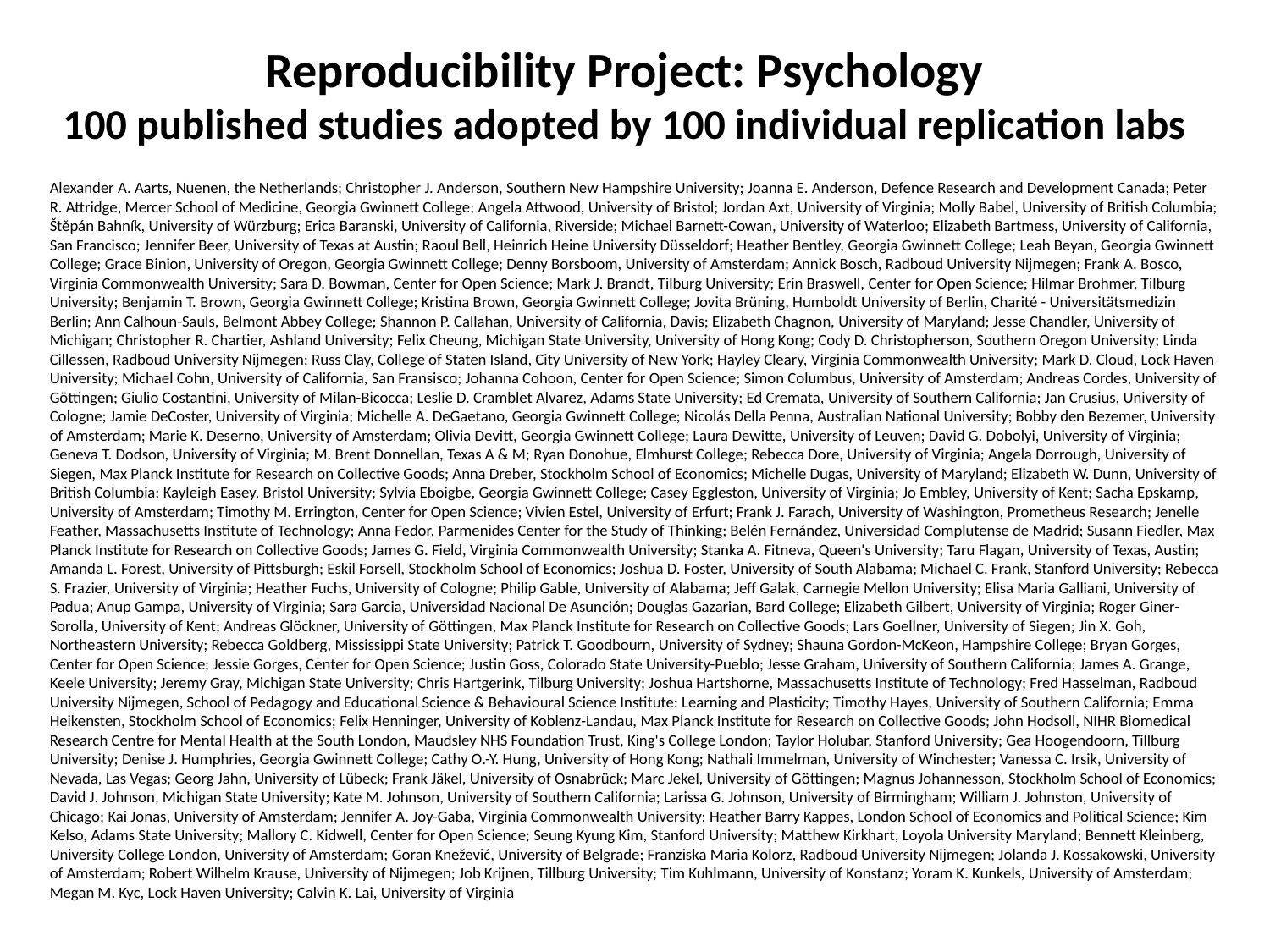

Reproducibility Project: Psychology
100 published studies adopted by 100 individual replication labs
Alexander A. Aarts, Nuenen, the Netherlands; Christopher J. Anderson, Southern New Hampshire University; Joanna E. Anderson, Defence Research and Development Canada; Peter R. Attridge, Mercer School of Medicine, Georgia Gwinnett College; Angela Attwood, University of Bristol; Jordan Axt, University of Virginia; Molly Babel, University of British Columbia; Štěpán Bahník, University of Würzburg; Erica Baranski, University of California, Riverside; Michael Barnett-Cowan, University of Waterloo; Elizabeth Bartmess, University of California, San Francisco; Jennifer Beer, University of Texas at Austin; Raoul Bell, Heinrich Heine University Düsseldorf; Heather Bentley, Georgia Gwinnett College; Leah Beyan, Georgia Gwinnett College; Grace Binion, University of Oregon, Georgia Gwinnett College; Denny Borsboom, University of Amsterdam; Annick Bosch, Radboud University Nijmegen; Frank A. Bosco, Virginia Commonwealth University; Sara D. Bowman, Center for Open Science; Mark J. Brandt, Tilburg University; Erin Braswell, Center for Open Science; Hilmar Brohmer, Tilburg University; Benjamin T. Brown, Georgia Gwinnett College; Kristina Brown, Georgia Gwinnett College; Jovita Brüning, Humboldt University of Berlin, Charité - Universitätsmedizin Berlin; Ann Calhoun-Sauls, Belmont Abbey College; Shannon P. Callahan, University of California, Davis; Elizabeth Chagnon, University of Maryland; Jesse Chandler, University of Michigan; Christopher R. Chartier, Ashland University; Felix Cheung, Michigan State University, University of Hong Kong; Cody D. Christopherson, Southern Oregon University; Linda Cillessen, Radboud University Nijmegen; Russ Clay, College of Staten Island, City University of New York; Hayley Cleary, Virginia Commonwealth University; Mark D. Cloud, Lock Haven University; Michael Cohn, University of California, San Fransisco; Johanna Cohoon, Center for Open Science; Simon Columbus, University of Amsterdam; Andreas Cordes, University of Göttingen; Giulio Costantini, University of Milan-Bicocca; Leslie D. Cramblet Alvarez, Adams State University; Ed Cremata, University of Southern California; Jan Crusius, University of Cologne; Jamie DeCoster, University of Virginia; Michelle A. DeGaetano, Georgia Gwinnett College; Nicolás Della Penna, Australian National University; Bobby den Bezemer, University of Amsterdam; Marie K. Deserno, University of Amsterdam; Olivia Devitt, Georgia Gwinnett College; Laura Dewitte, University of Leuven; David G. Dobolyi, University of Virginia; Geneva T. Dodson, University of Virginia; M. Brent Donnellan, Texas A & M; Ryan Donohue, Elmhurst College; Rebecca Dore, University of Virginia; Angela Dorrough, University of Siegen, Max Planck Institute for Research on Collective Goods; Anna Dreber, Stockholm School of Economics; Michelle Dugas, University of Maryland; Elizabeth W. Dunn, University of British Columbia; Kayleigh Easey, Bristol University; Sylvia Eboigbe, Georgia Gwinnett College; Casey Eggleston, University of Virginia; Jo Embley, University of Kent; Sacha Epskamp, University of Amsterdam; Timothy M. Errington, Center for Open Science; Vivien Estel, University of Erfurt; Frank J. Farach, University of Washington, Prometheus Research; Jenelle Feather, Massachusetts Institute of Technology; Anna Fedor, Parmenides Center for the Study of Thinking; Belén Fernández, Universidad Complutense de Madrid; Susann Fiedler, Max Planck Institute for Research on Collective Goods; James G. Field, Virginia Commonwealth University; Stanka A. Fitneva, Queen's University; Taru Flagan, University of Texas, Austin; Amanda L. Forest, University of Pittsburgh; Eskil Forsell, Stockholm School of Economics; Joshua D. Foster, University of South Alabama; Michael C. Frank, Stanford University; Rebecca S. Frazier, University of Virginia; Heather Fuchs, University of Cologne; Philip Gable, University of Alabama; Jeff Galak, Carnegie Mellon University; Elisa Maria Galliani, University of Padua; Anup Gampa, University of Virginia; Sara Garcia, Universidad Nacional De Asunción; Douglas Gazarian, Bard College; Elizabeth Gilbert, University of Virginia; Roger Giner-Sorolla, University of Kent; Andreas Glöckner, University of Göttingen, Max Planck Institute for Research on Collective Goods; Lars Goellner, University of Siegen; Jin X. Goh, Northeastern University; Rebecca Goldberg, Mississippi State University; Patrick T. Goodbourn, University of Sydney; Shauna Gordon-McKeon, Hampshire College; Bryan Gorges, Center for Open Science; Jessie Gorges, Center for Open Science; Justin Goss, Colorado State University-Pueblo; Jesse Graham, University of Southern California; James A. Grange, Keele University; Jeremy Gray, Michigan State University; Chris Hartgerink, Tilburg University; Joshua Hartshorne, Massachusetts Institute of Technology; Fred Hasselman, Radboud University Nijmegen, School of Pedagogy and Educational Science & Behavioural Science Institute: Learning and Plasticity; Timothy Hayes, University of Southern California; Emma Heikensten, Stockholm School of Economics; Felix Henninger, University of Koblenz-Landau, Max Planck Institute for Research on Collective Goods; John Hodsoll, NIHR Biomedical Research Centre for Mental Health at the South London, Maudsley NHS Foundation Trust, King's College London; Taylor Holubar, Stanford University; Gea Hoogendoorn, Tillburg University; Denise J. Humphries, Georgia Gwinnett College; Cathy O.-Y. Hung, University of Hong Kong; Nathali Immelman, University of Winchester; Vanessa C. Irsik, University of Nevada, Las Vegas; Georg Jahn, University of Lübeck; Frank Jäkel, University of Osnabrück; Marc Jekel, University of Göttingen; Magnus Johannesson, Stockholm School of Economics; David J. Johnson, Michigan State University; Kate M. Johnson, University of Southern California; Larissa G. Johnson, University of Birmingham; William J. Johnston, University of Chicago; Kai Jonas, University of Amsterdam; Jennifer A. Joy-Gaba, Virginia Commonwealth University; Heather Barry Kappes, London School of Economics and Political Science; Kim Kelso, Adams State University; Mallory C. Kidwell, Center for Open Science; Seung Kyung Kim, Stanford University; Matthew Kirkhart, Loyola University Maryland; Bennett Kleinberg, University College London, University of Amsterdam; Goran Knežević, University of Belgrade; Franziska Maria Kolorz, Radboud University Nijmegen; Jolanda J. Kossakowski, University of Amsterdam; Robert Wilhelm Krause, University of Nijmegen; Job Krijnen, Tillburg University; Tim Kuhlmann, University of Konstanz; Yoram K. Kunkels, University of Amsterdam; Megan M. Kyc, Lock Haven University; Calvin K. Lai, University of Virginia